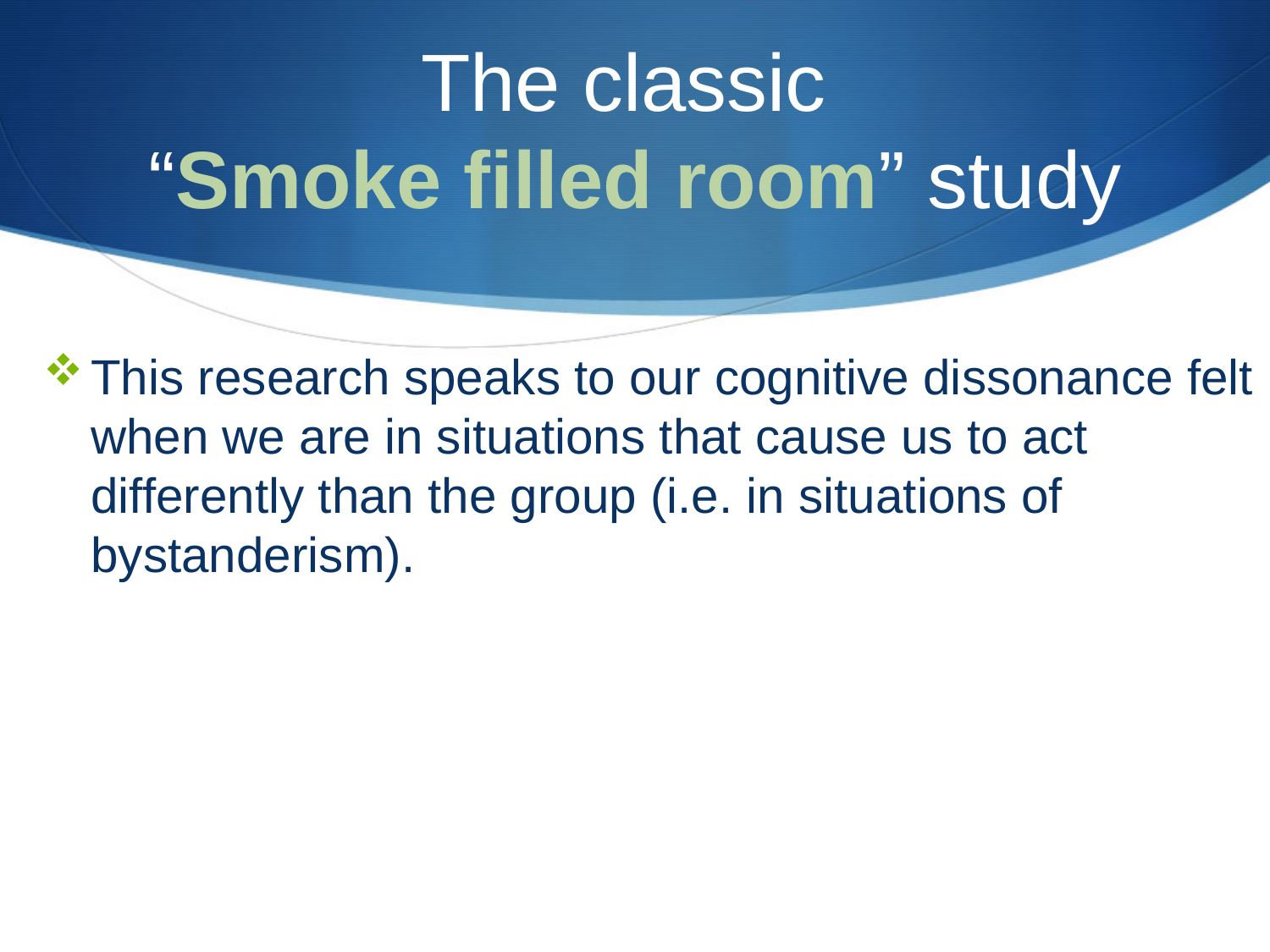

# The classic “Smoke filled room” study
This research speaks to our cognitive dissonance felt when we are in situations that cause us to act differently than the group (i.e. in situations of bystanderism).